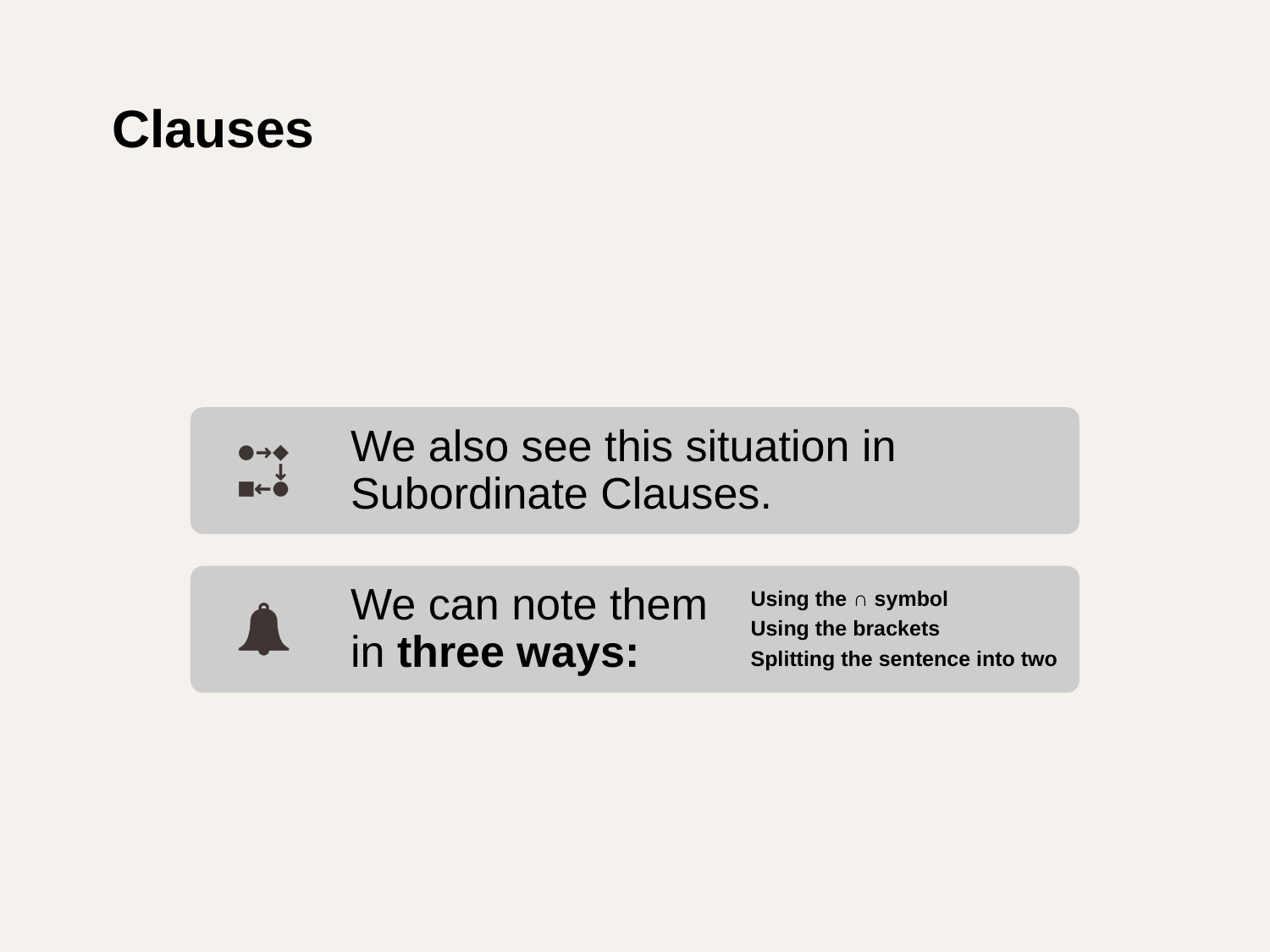

# Clauses
We also see this situation in Subordinate Clauses.
We can note them in three ways:
Using the ∩ symbol
Using the brackets
Splitting the sentence into two